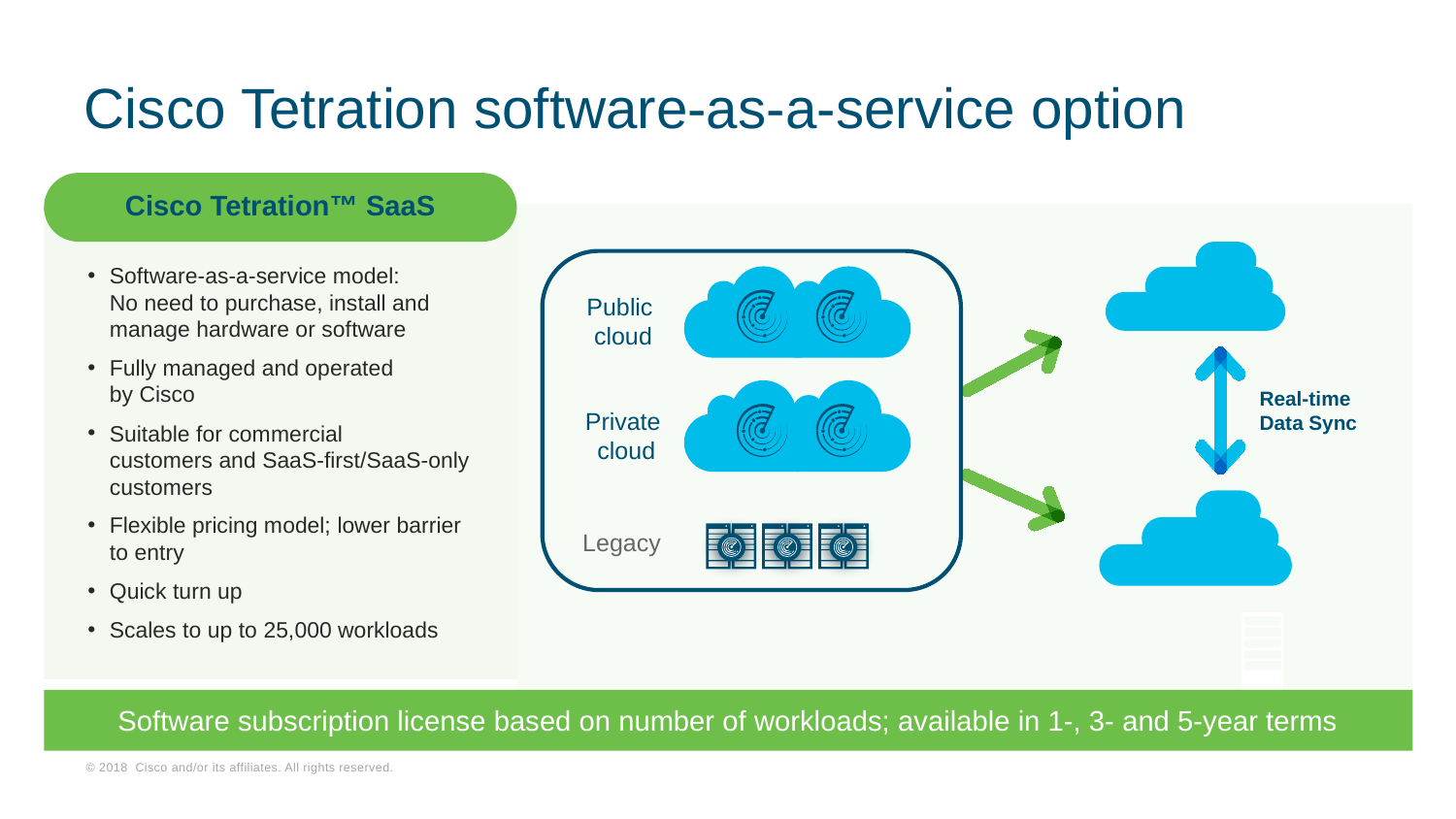

# Cisco Tetration software-as-a-service option
Cisco Tetration™ SaaS
Software-as-a-service model:
No need to purchase, install and manage hardware or software
Fully managed and operated
by Cisco
Suitable for commercial
customers and SaaS-first/SaaS-only customers
Flexible pricing model; lower barrier to entry
Quick turn up
Scales to up to 25,000 workloads

Public
cloud

Real-time Data Sync

Private
cloud

Legacy

Software subscription license based on number of workloads; available in 1-, 3- and 5-year terms